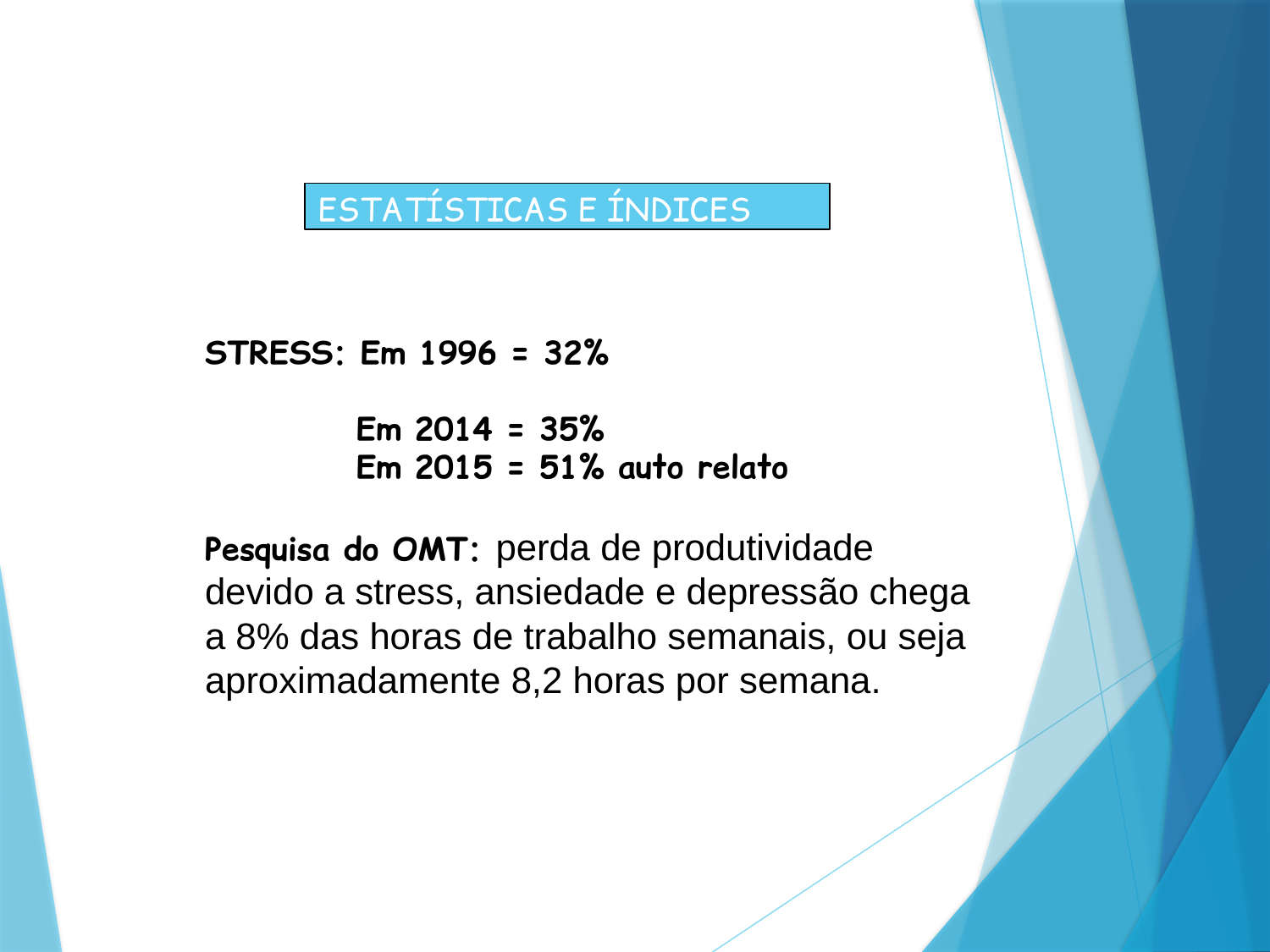

ESTATÍSTICAS E ÍNDICES

STRESS: Em 1996 = 32%

           Em 2014 = 35%
           Em 2015 = 51% auto relato

Pesquisa do OMT: perda de produtividade devido a stress, ansiedade e depressão chega a 8% das horas de trabalho semanais, ou seja aproximadamente 8,2 horas por semana.